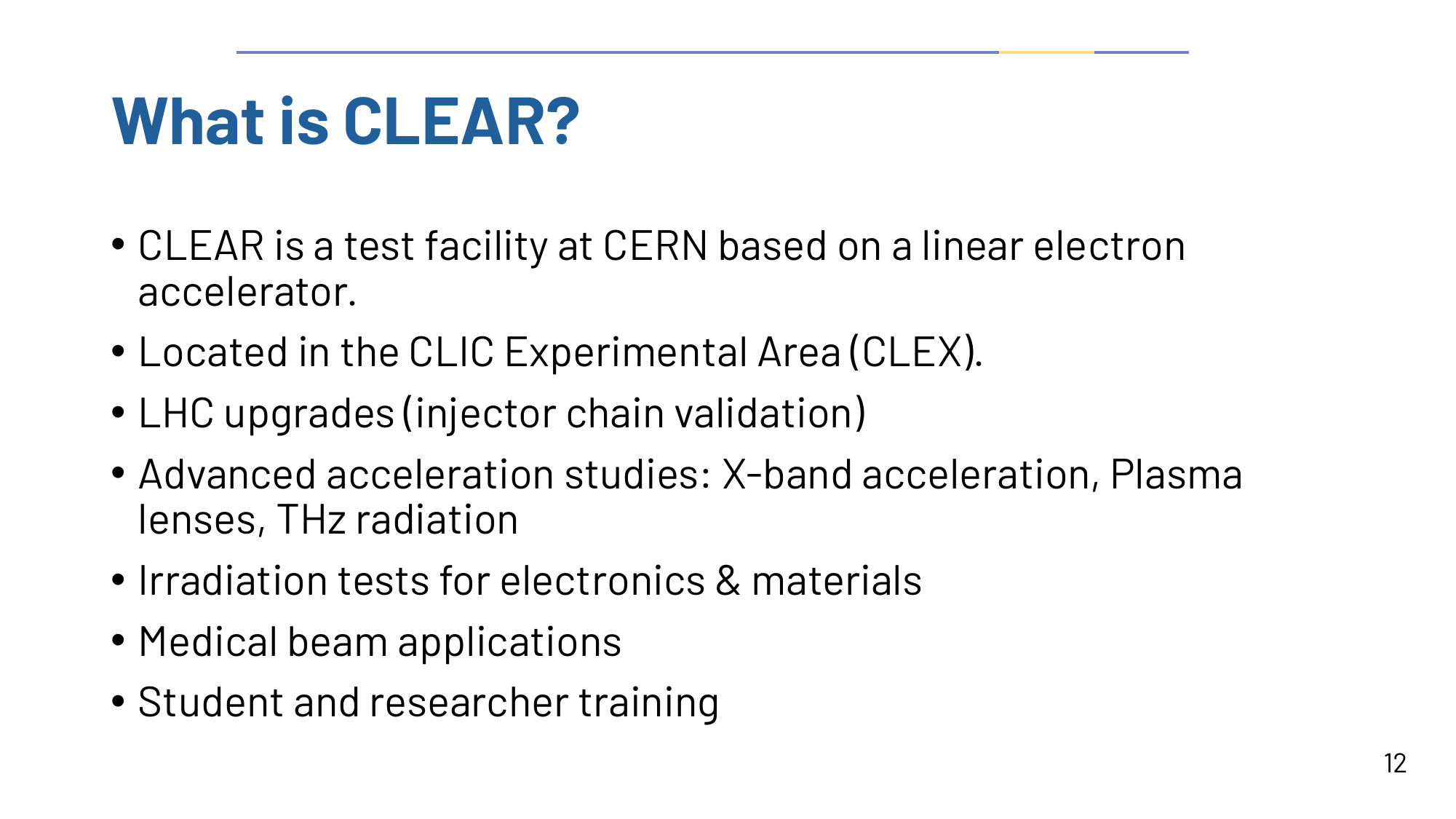

# What is CLEAR?
CLEAR is a test facility at CERN based on a linear electron accelerator.
Located in the CLIC Experimental Area (CLEX).
LHC upgrades (injector chain validation)
Advanced acceleration studies: X-band acceleration, Plasma lenses, THz radiation
Irradiation tests for electronics & materials
Medical beam applications
Student and researcher training

12